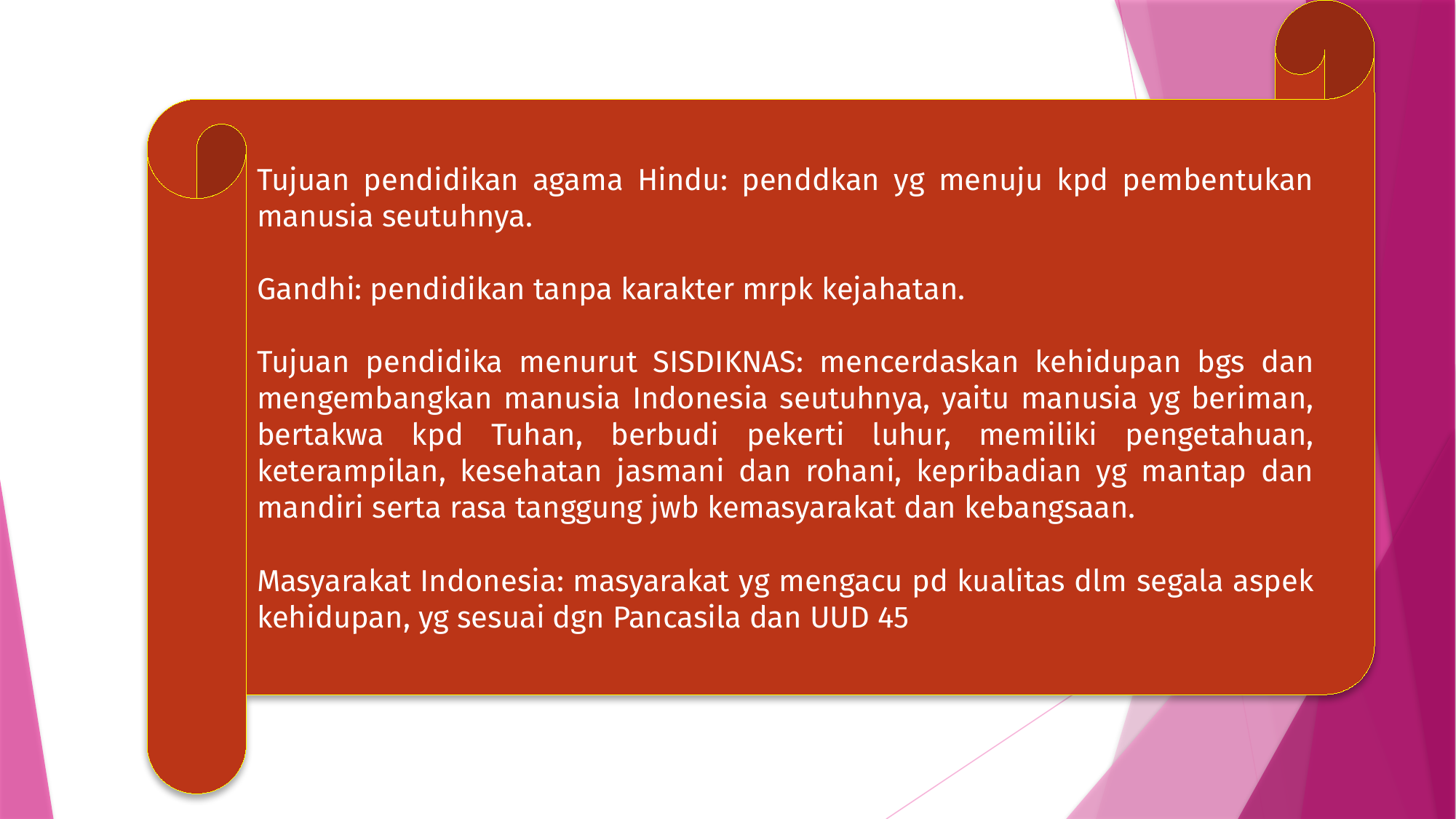

Tujuan pendidikan agama Hindu: penddkan yg menuju kpd pembentukan manusia seutuhnya.

Gandhi: pendidikan tanpa karakter mrpk kejahatan.

Tujuan pendidika menurut SISDIKNAS: mencerdaskan kehidupan bgs dan mengembangkan manusia Indonesia seutuhnya, yaitu manusia yg beriman, bertakwa kpd Tuhan, berbudi pekerti luhur, memiliki pengetahuan, keterampilan, kesehatan jasmani dan rohani, kepribadian yg mantap dan mandiri serta rasa tanggung jwb kemasyarakat dan kebangsaan.

Masyarakat Indonesia: masyarakat yg mengacu pd kualitas dlm segala aspek kehidupan, yg sesuai dgn Pancasila dan UUD 45